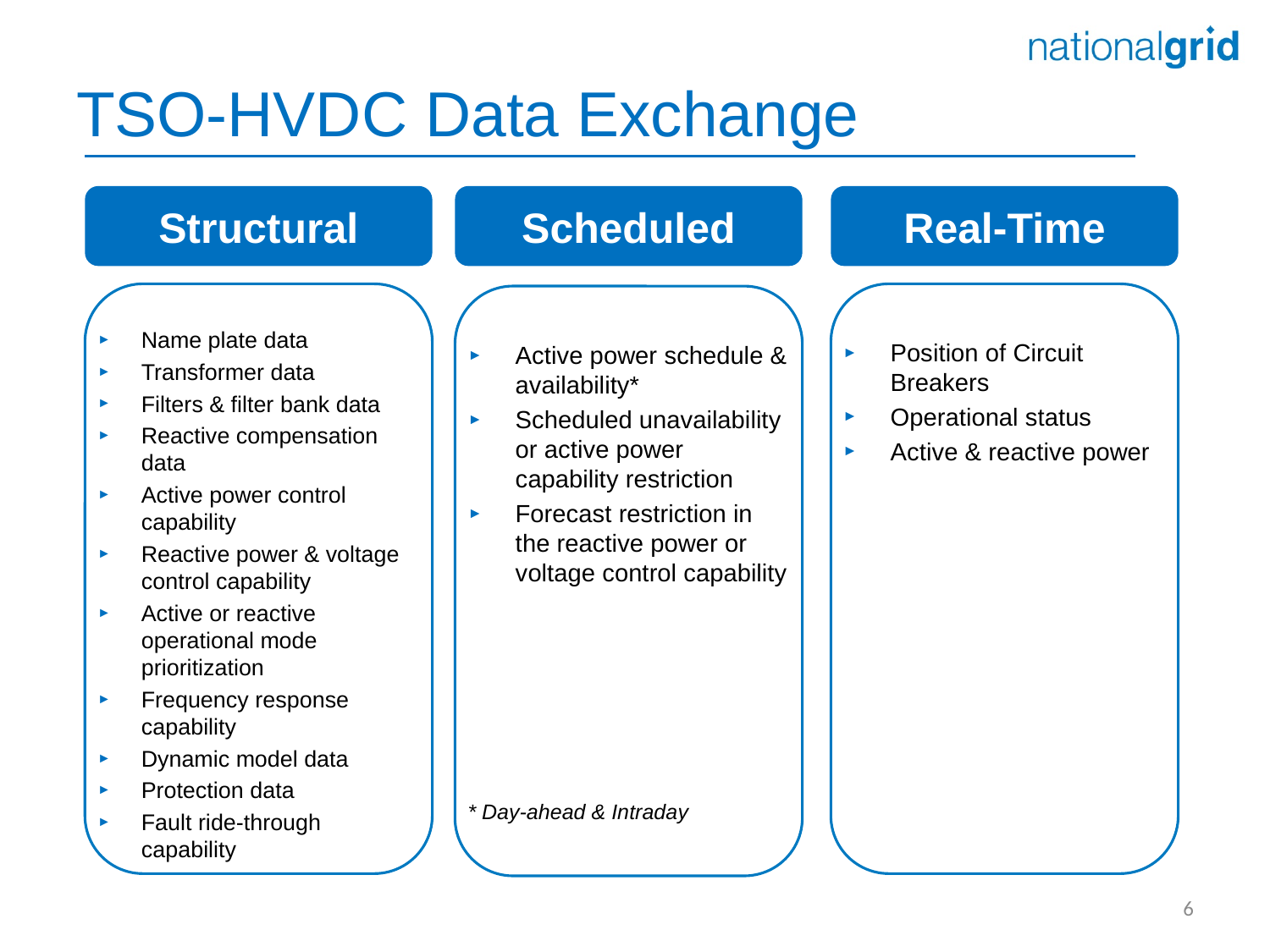

# TSO-HVDC Data Exchange
Real-Time
Structural
Scheduled

Name plate data
Transformer data
Filters & filter bank data
Reactive compensation data
Active power control capability
Reactive power & voltage control capability
Active or reactive operational mode prioritization
Frequency response capability
Dynamic model data
Protection data
Fault ride-through capability

Position of Circuit Breakers
Operational status
Active & reactive power

Active power schedule & availability*
Scheduled unavailability or active power capability restriction
Forecast restriction in the reactive power or voltage control capability

* Day-ahead & Intraday

6